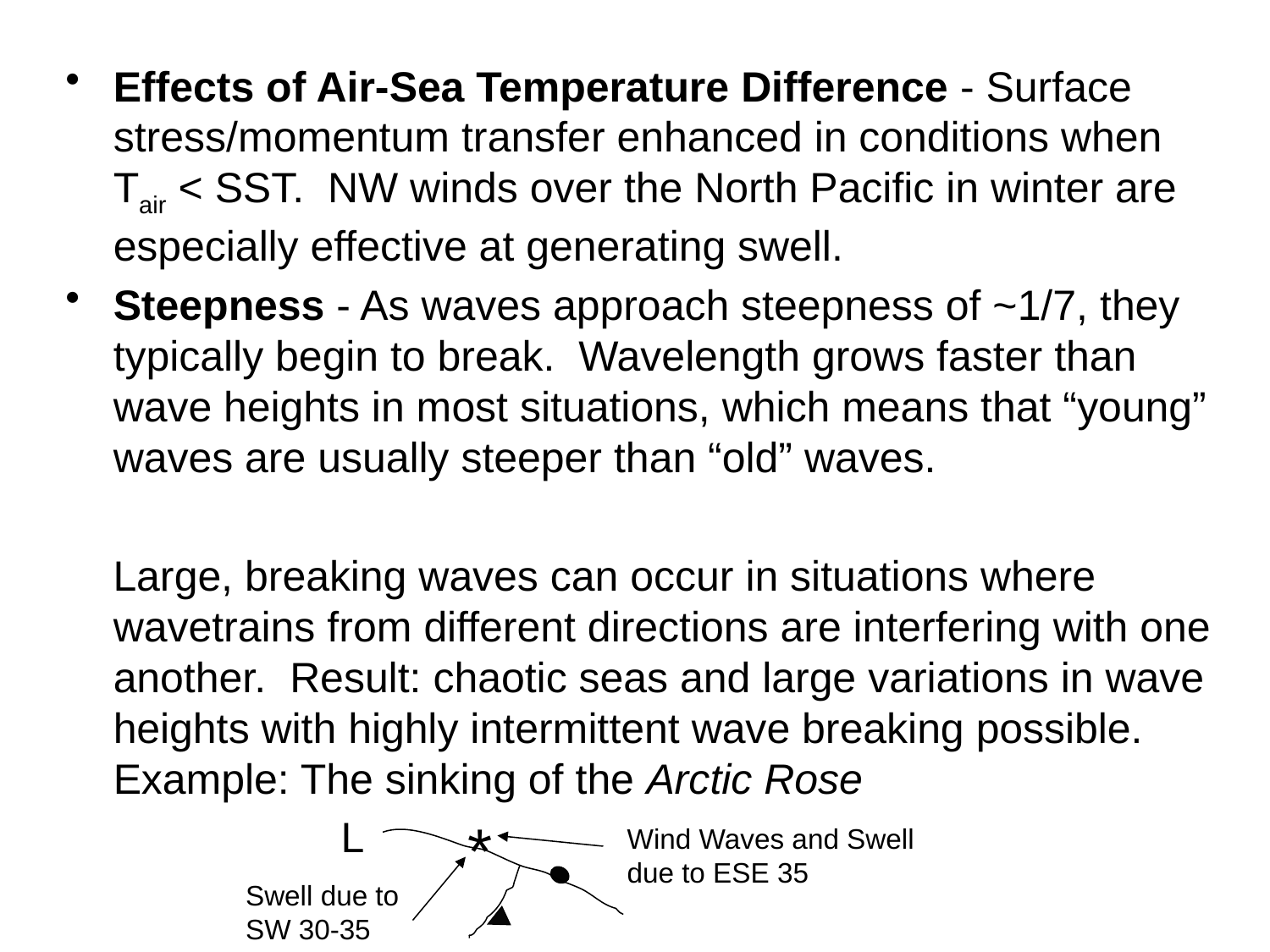

#
Effects of Air-Sea Temperature Difference - Surface stress/momentum transfer enhanced in conditions when Tair < SST.  NW winds over the North Pacific in winter are especially effective at generating swell.
Steepness - As waves approach steepness of ~1/7, they typically begin to break.  Wavelength grows faster than wave heights in most situations, which means that “young” waves are usually steeper than “old” waves.

    Large, breaking waves can occur in situations where wavetrains from different directions are interfering with one another.  Result: chaotic seas and large variations in wave heights with highly intermittent wave breaking possible.  Example: The sinking of the Arctic Rose

L
*
Wind Waves and Swell
due to ESE 35

Swell due to
SW 30-35